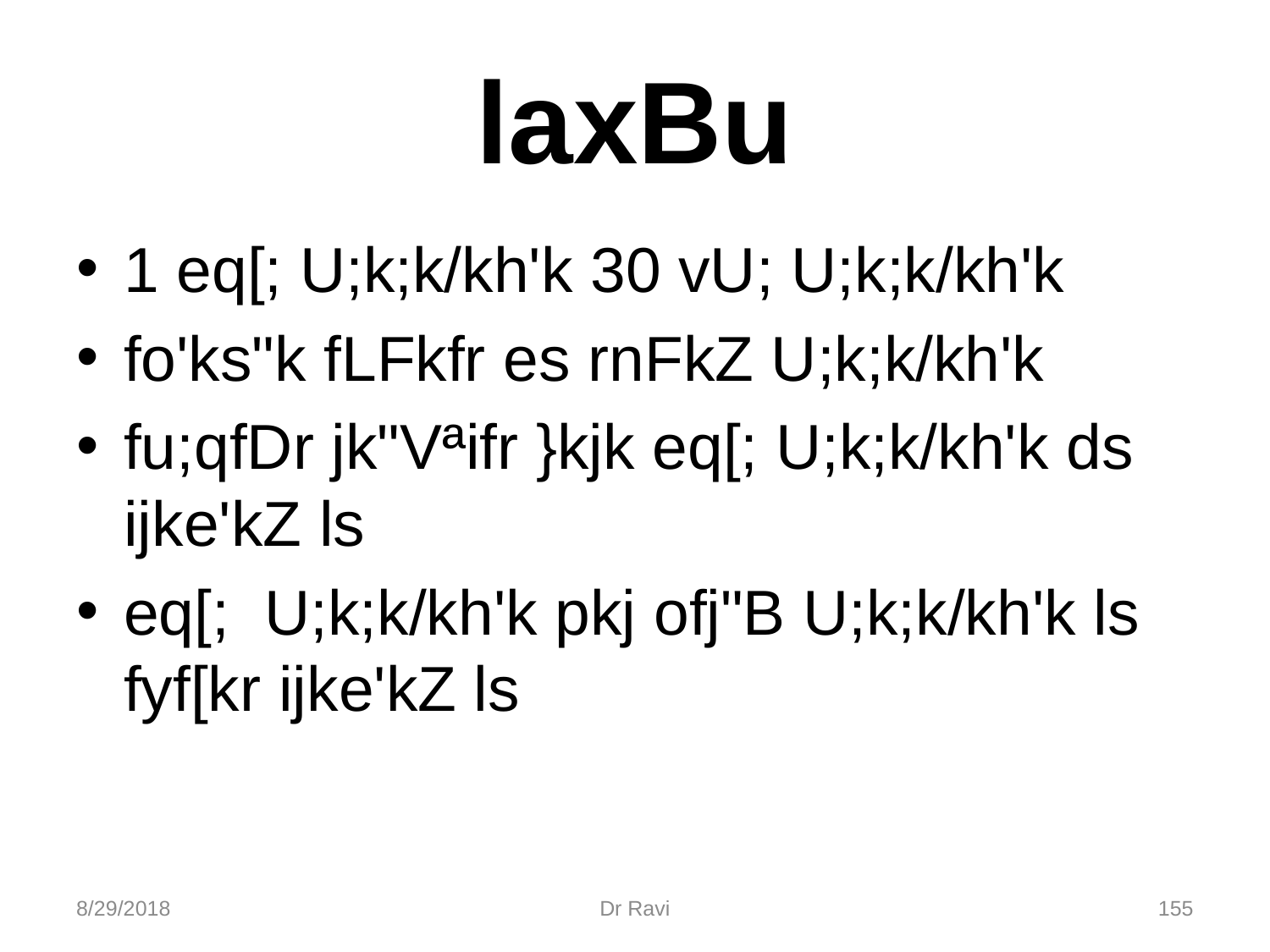

# laxBu
1 eq[; U;k;k/kh'k 30 vU; U;k;k/kh'k
fo'ks"k fLFkfr es rnFkZ U;k;k/kh'k
fu;qfDr jk"Vªifr }kjk eq[; U;k;k/kh'k ds ijke'kZ ls
eq[;  U;k;k/kh'k pkj ofj"B U;k;k/kh'k ls fyf[kr ijke'kZ ls
8/29/2018
Dr Ravi
155